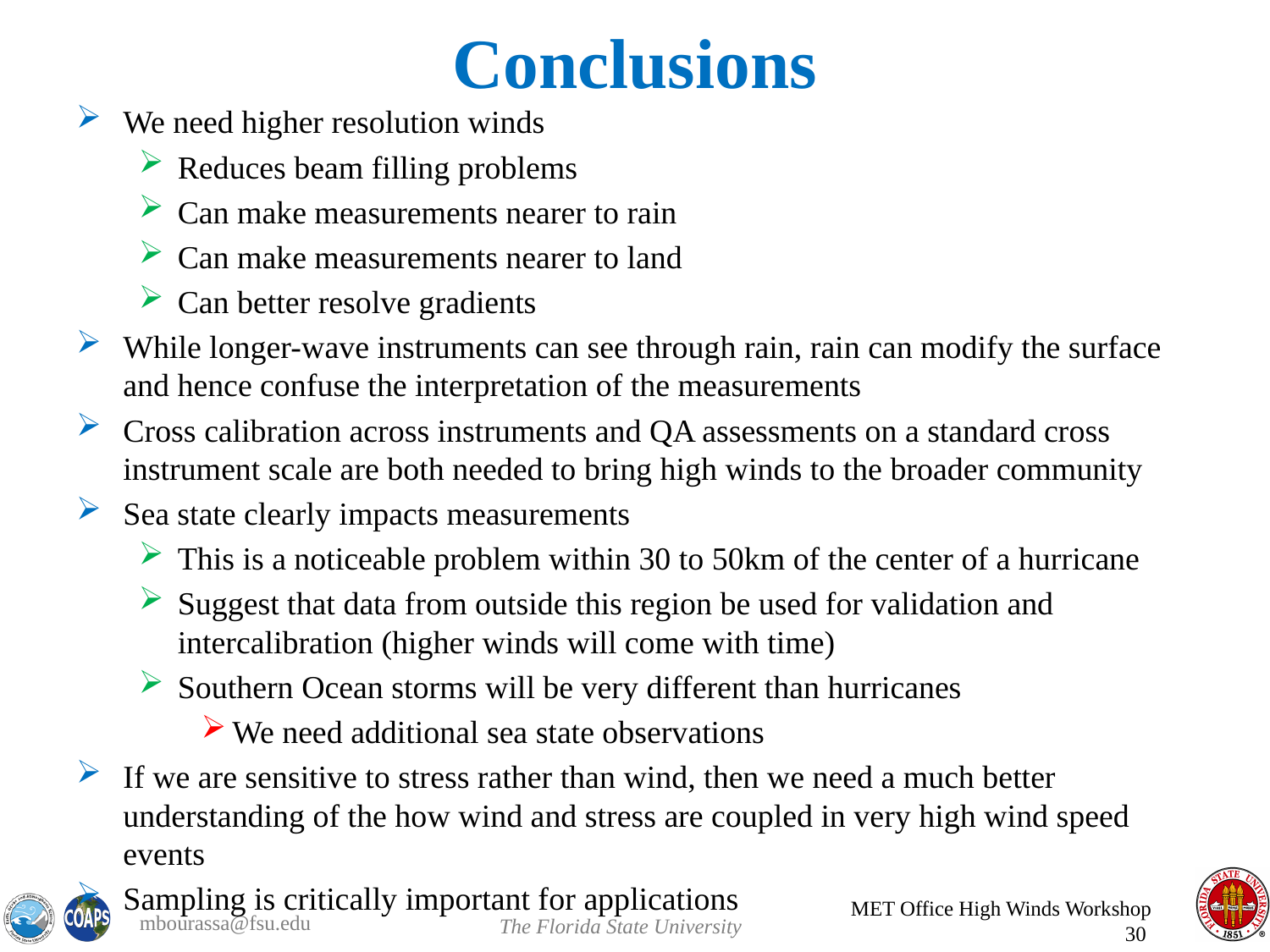

# Conclusions
We need higher resolution winds
Reduces beam filling problems
Can make measurements nearer to rain
Can make measurements nearer to land
Can better resolve gradients
While longer-wave instruments can see through rain, rain can modify the surface and hence confuse the interpretation of the measurements
Cross calibration across instruments and QA assessments on a standard cross instrument scale are both needed to bring high winds to the broader community
Sea state clearly impacts measurements
This is a noticeable problem within 30 to 50km of the center of a hurricane
Suggest that data from outside this region be used for validation and intercalibration (higher winds will come with time)
Southern Ocean storms will be very different than hurricanes
We need additional sea state observations
If we are sensitive to stress rather than wind, then we need a much better understanding of the how wind and stress are coupled in very high wind speed events
Sampling is critically important for applications